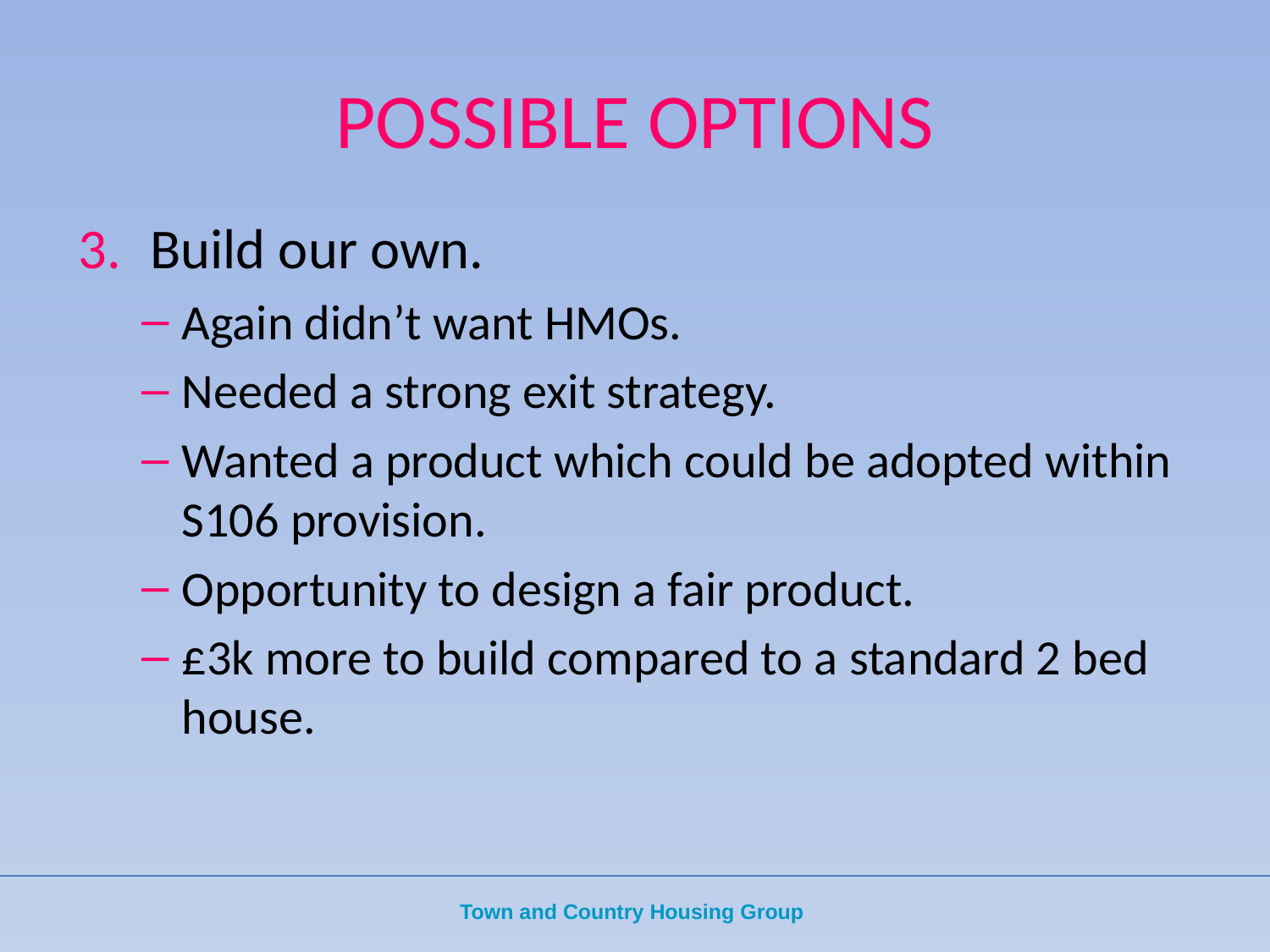

# POSSIBLE OPTIONS
Build our own.
Again didn’t want HMOs.
Needed a strong exit strategy.
Wanted a product which could be adopted within S106 provision.
Opportunity to design a fair product.
£3k more to build compared to a standard 2 bed house.

Town and Country Housing Group